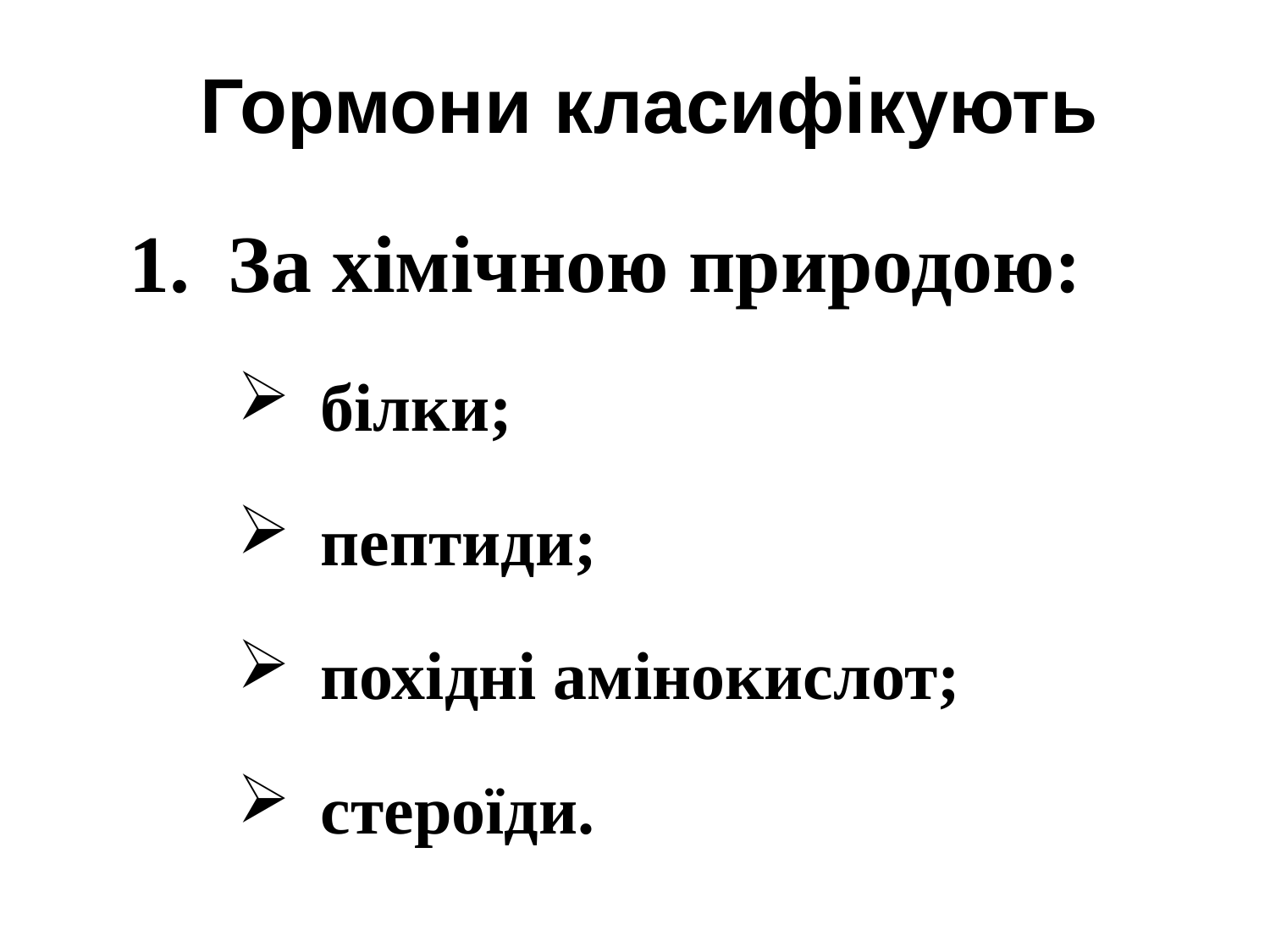

# Гормони класифікують
За хімічною природою:
білки;
пептиди;
похідні амінокислот;
стероїди.